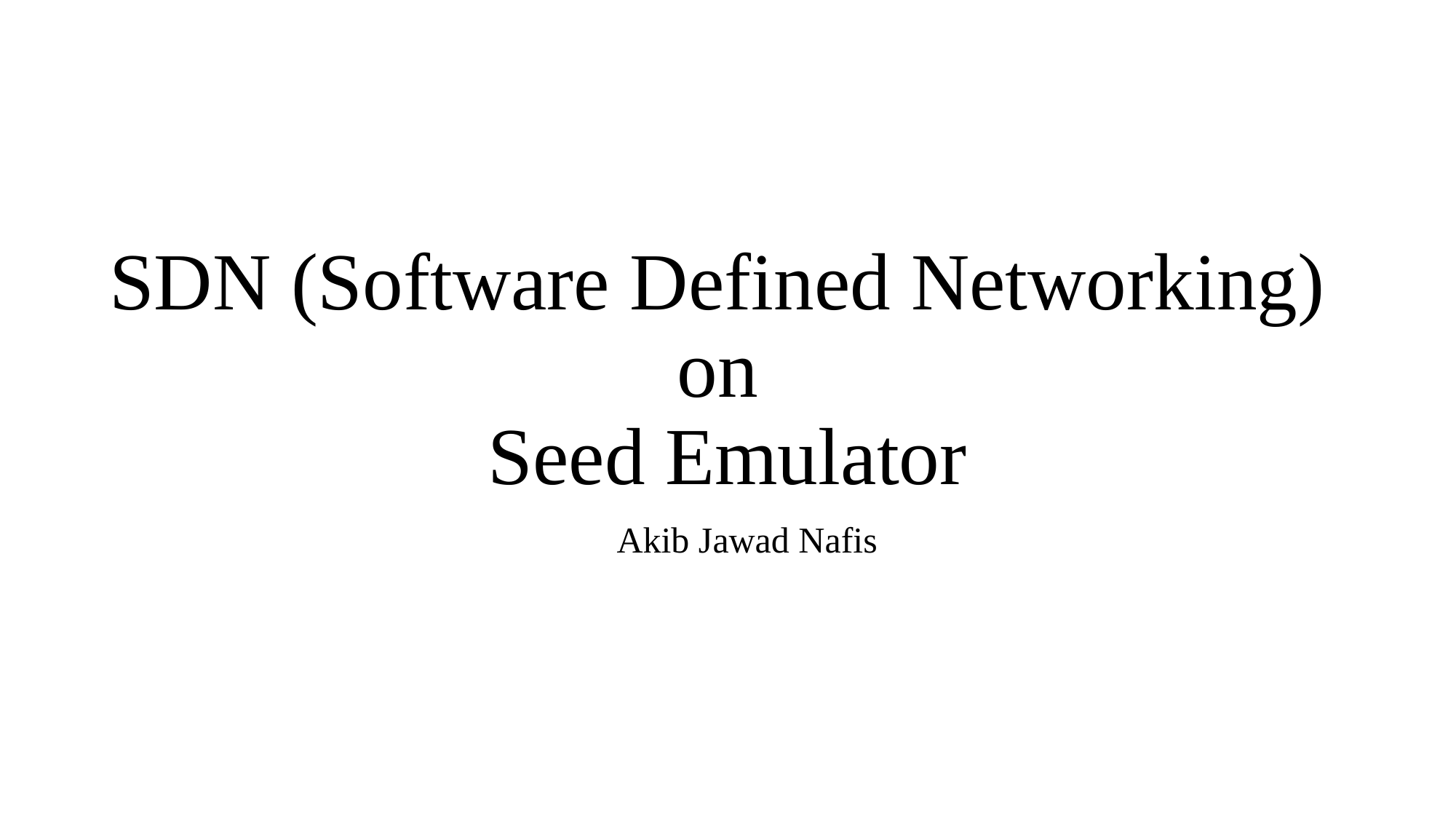

# SDN (Software Defined Networking) on Seed Emulator
Akib Jawad Nafis